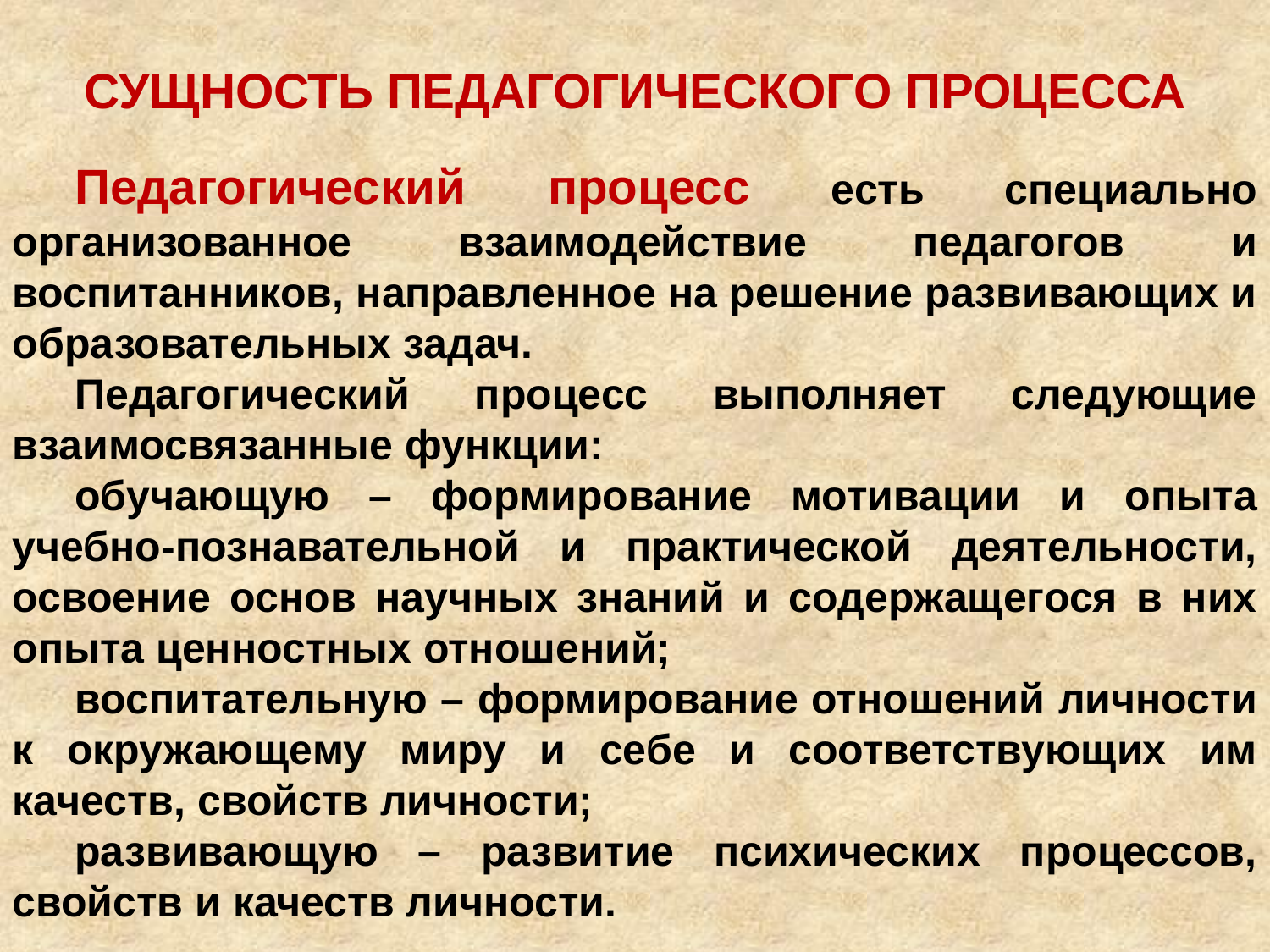

# СУЩНОСТЬ ПЕДАГОГИЧЕСКОГО ПРОЦЕССА
Педагогический процесс есть специально организованное взаимодействие педагогов и воспитанников, направленное на решение развивающих и образовательных задач.
Педагогический процесс выполняет следующие взаимосвязанные функции:
обучающую – формирование мотивации и опыта учебно-познавательной и практической деятельности, освоение основ научных знаний и содержащегося в них опыта ценностных отношений;
воспитательную – формирование отношений личности к окружающему миру и себе и соответствующих им качеств, свойств личности;
развивающую – развитие психических процессов, свойств и качеств личности.